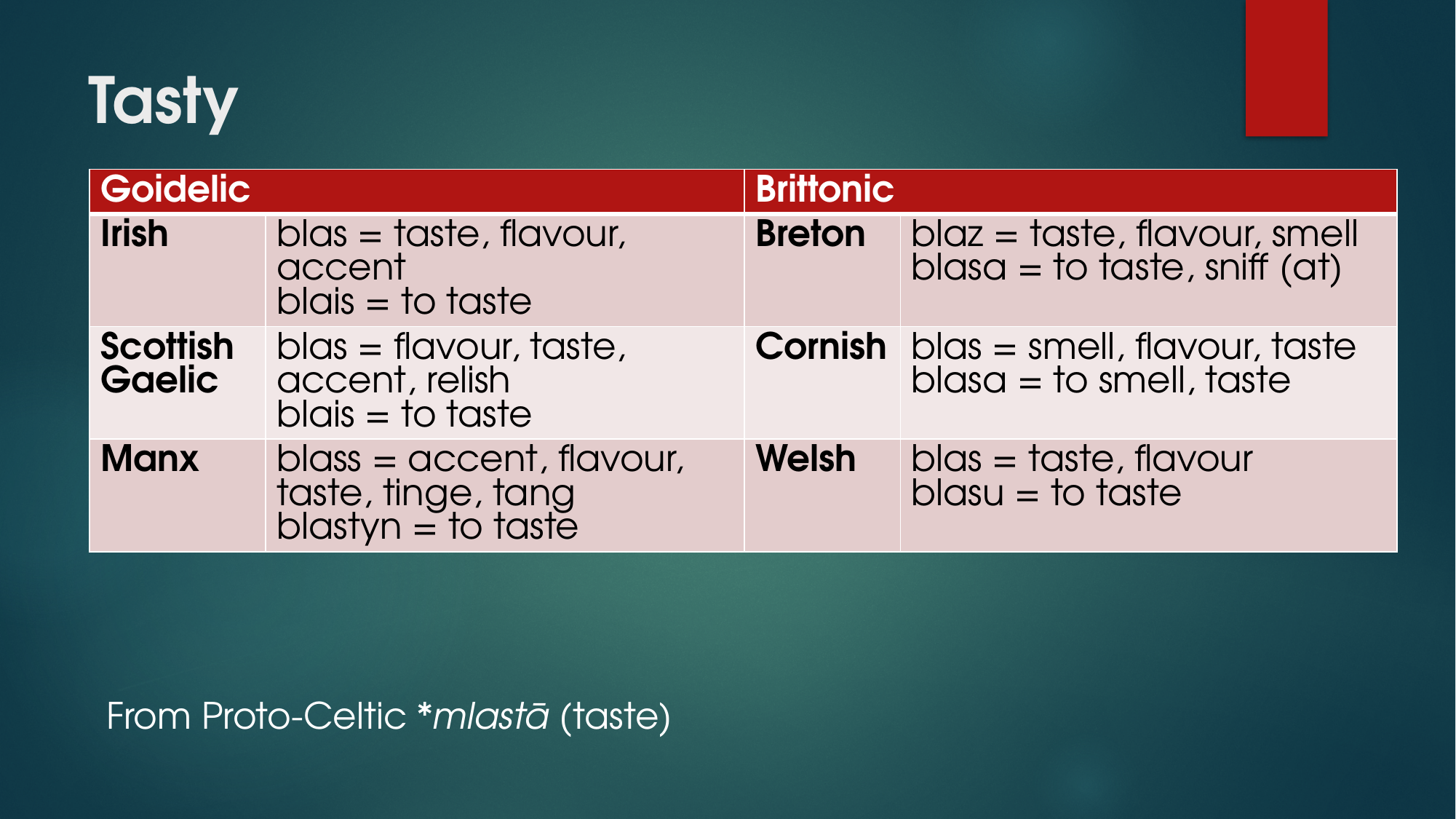

# Tasty
| Goidelic |  | Brittonic |  |
| --- | --- | --- | --- |
| Irish | blas = taste, flavour, accent blais = to taste | Breton | blaz = taste, flavour, smell blasa = to taste, sniff (at) |
| Scottish Gaelic | blas = flavour, taste, accent, relish blais = to taste | Cornish | blas = smell, flavour, taste blasa = to smell, taste |
| Manx | blass = accent, flavour, taste, tinge, tang blastyn = to taste | Welsh | blas = taste, flavour blasu = to taste |
From Proto-Celtic *mlastā (taste)